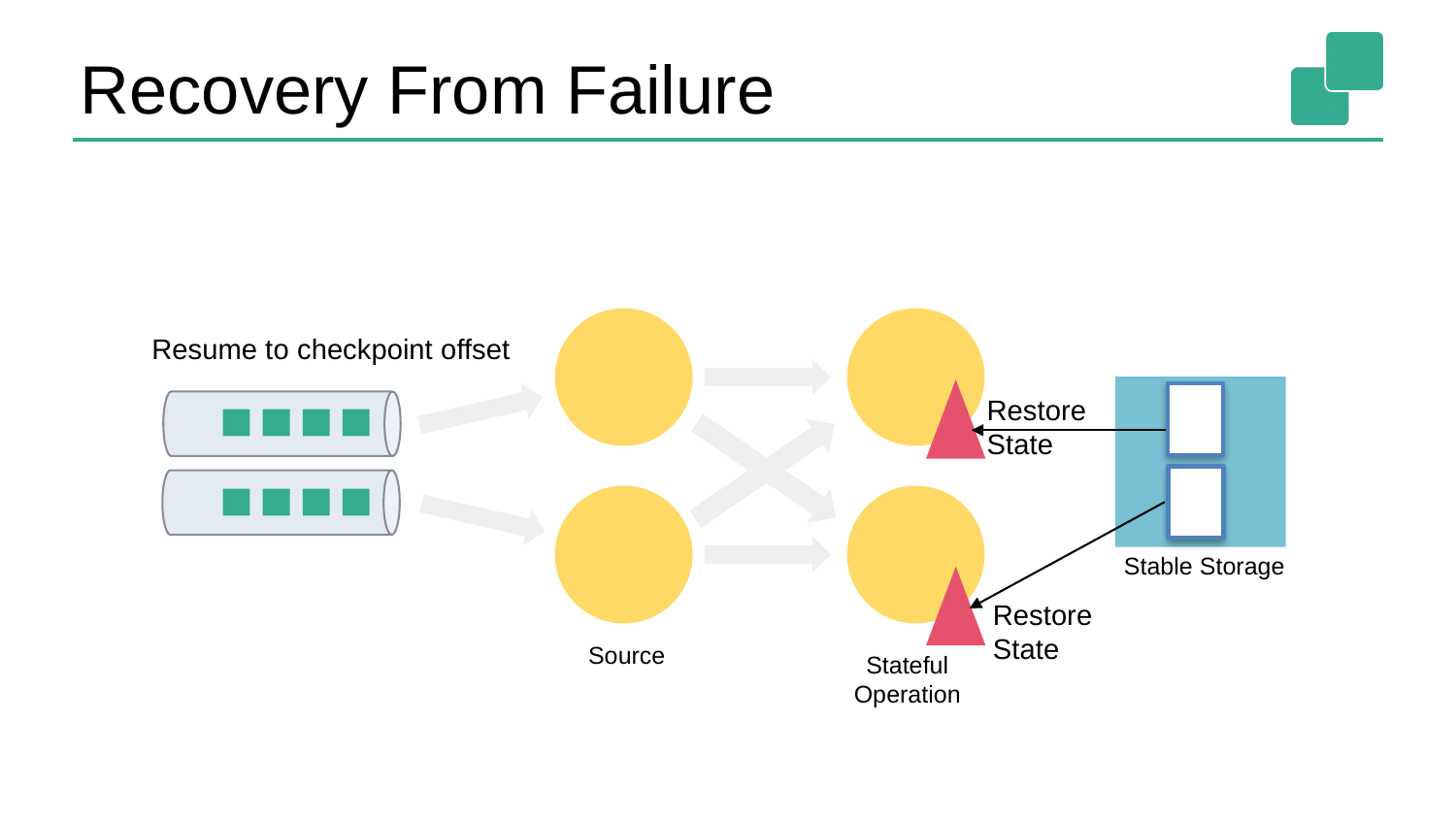

# Recovery From Failure

Resume to checkpoint offset

Restore State

Stable Storage

Restore State
Source
Stateful
Operation